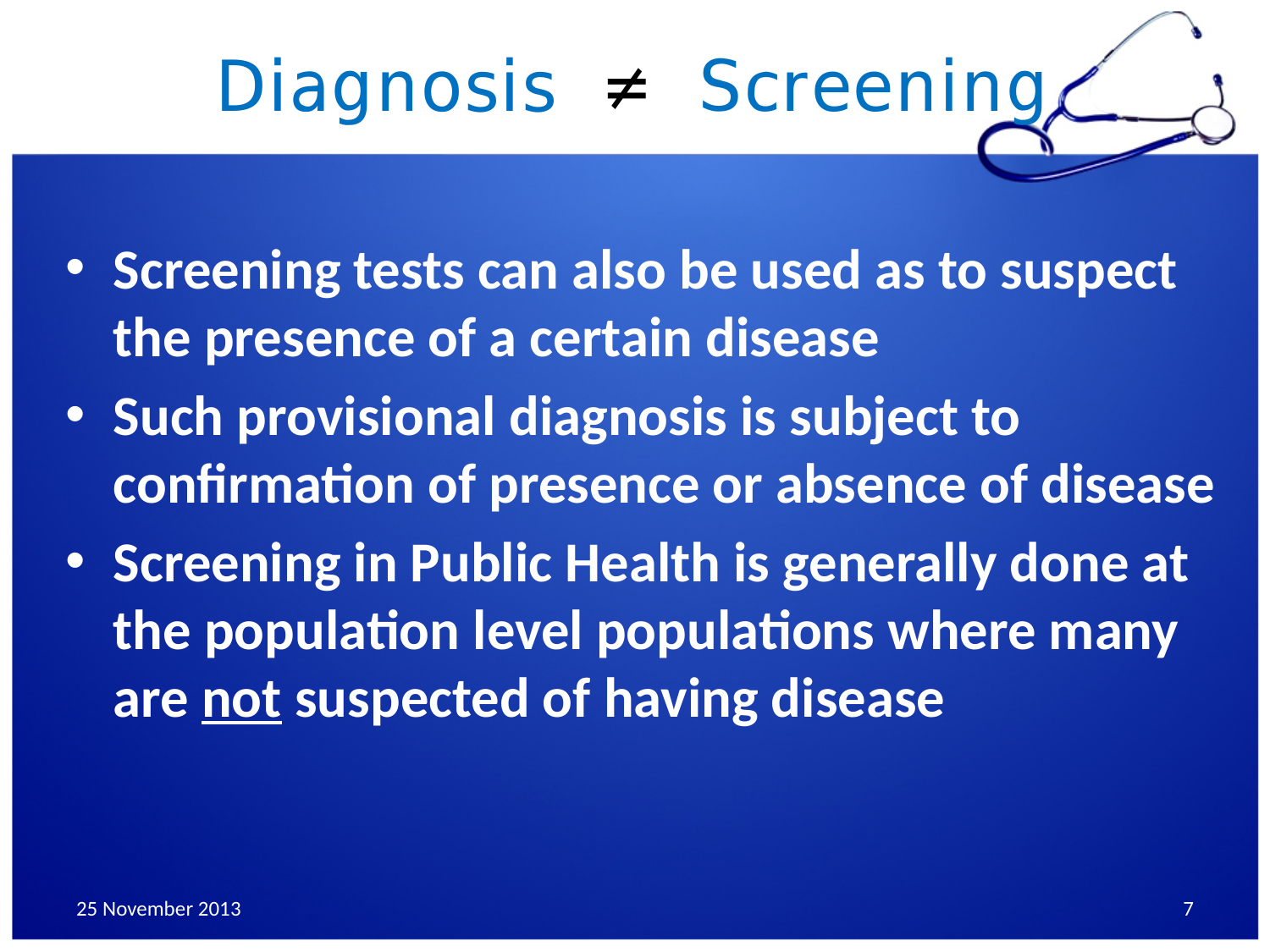

# Diagnosis  ≠  Screening
Screening tests can also be used as to suspect  the presence of a certain disease
Such provisional diagnosis is subject to confirmation of presence or absence of disease
Screening in Public Health is generally done at the population level populations where many are not suspected of having disease
25 November 2013
7